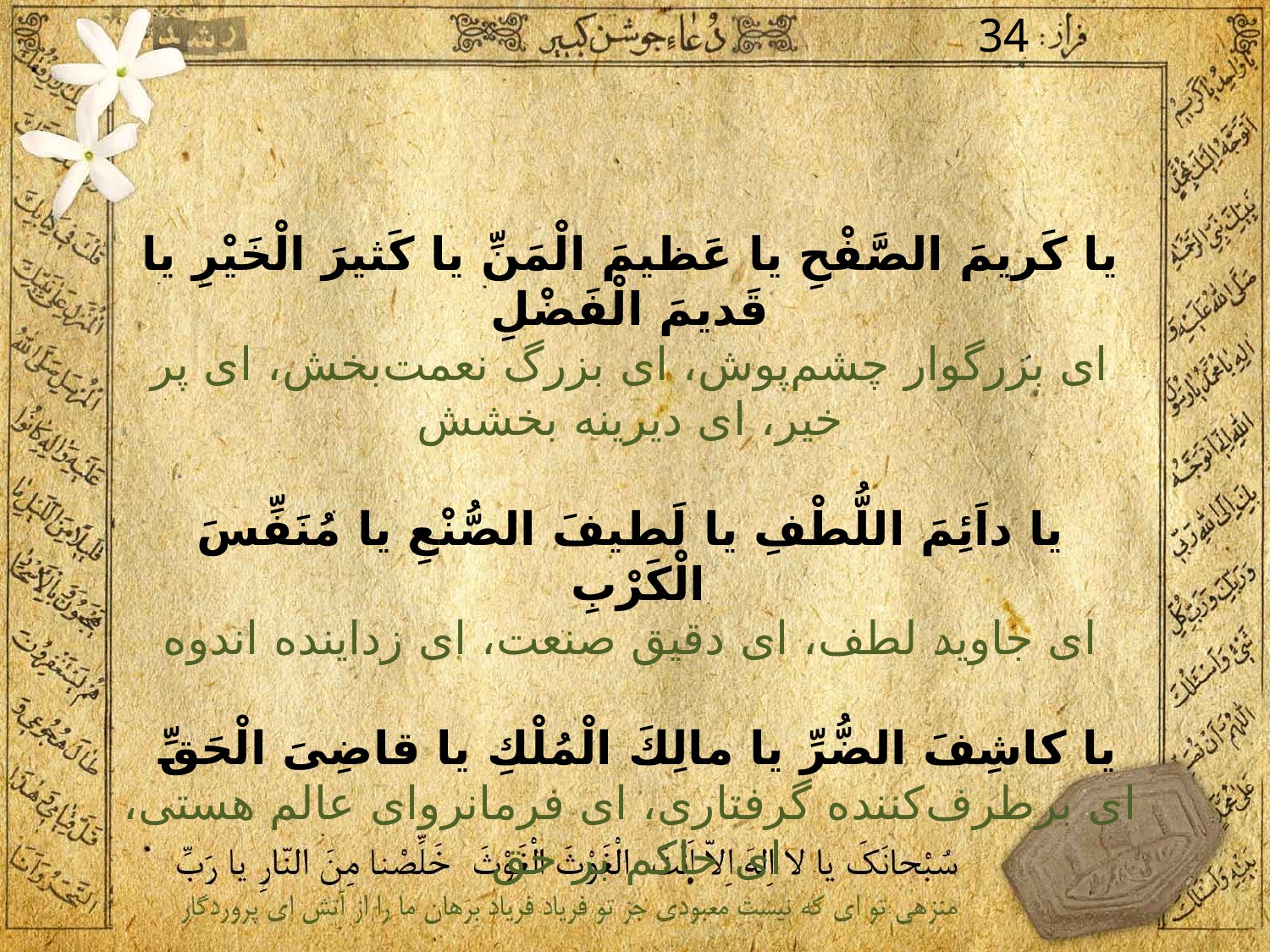

34
يا كَريمَ الصَّفْحِ يا عَظيمَ الْمَنِّ يا كَثيرَ الْخَيْرِ يا قَديمَ الْفَضْلِ
اى بزرگوار چشم‌پوش، اى بزرگ نعمت‌بخش، اى پر خير، اى ديرينه بخشش

يا داَئِمَ اللُّطْفِ يا لَطيفَ الصُّنْعِ يا مُنَفِّسَ الْكَرْبِ
اى جاويد لطف، اى دقيق صنعت، اى زداينده اندوه

يا كاشِفَ الضُّرِّ يا مالِكَ الْمُلْكِ يا قاضِىَ الْحَقِّ
اى برطرف‌كننده گرفتارى، اى فرمانرواى عالم هستى، اى حاكم بر حق